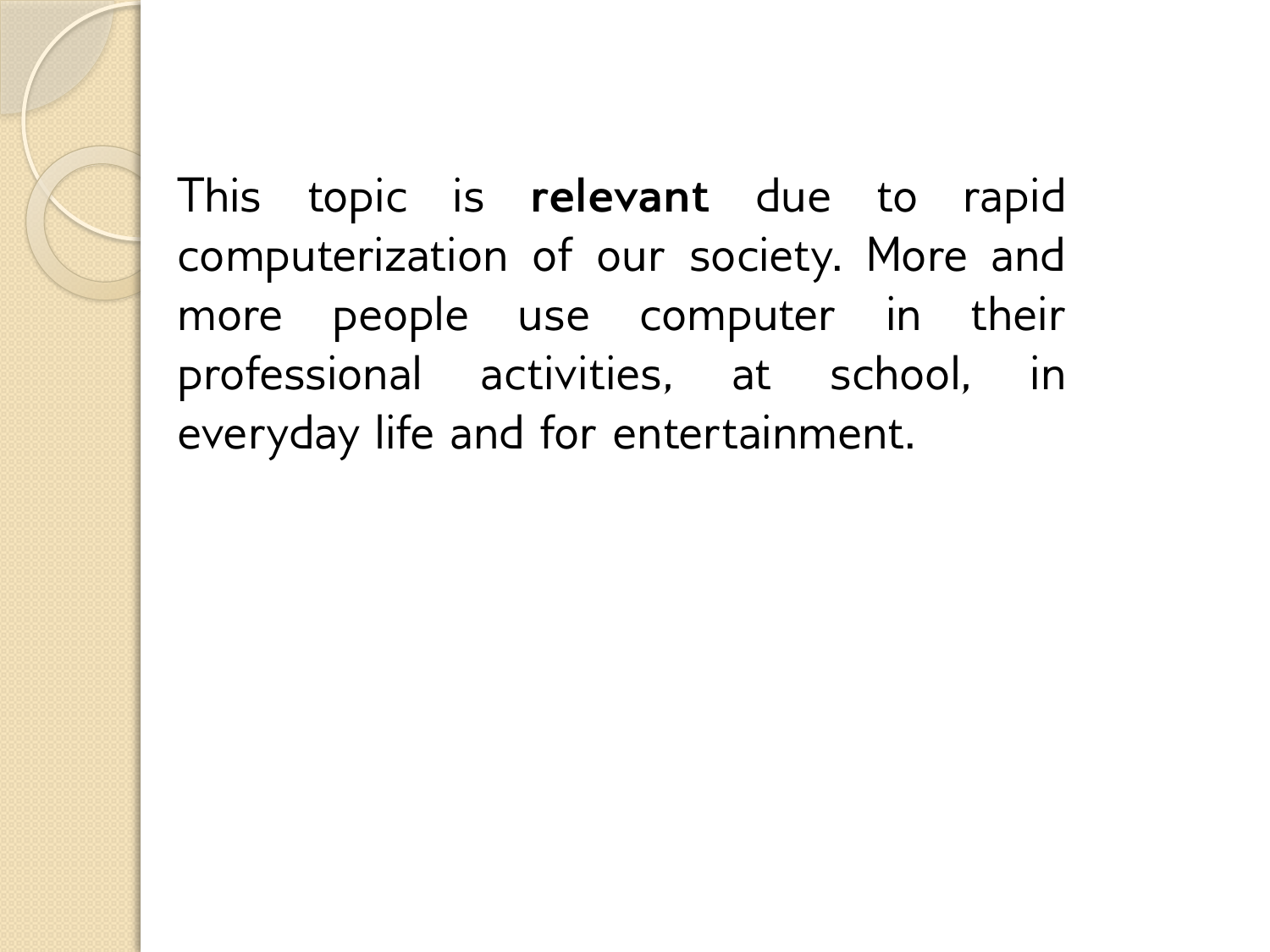

This topic is relevant due to rapid computerization of our society. More and more people use computer in their professional activities, at school, in everyday life and for entertainment.